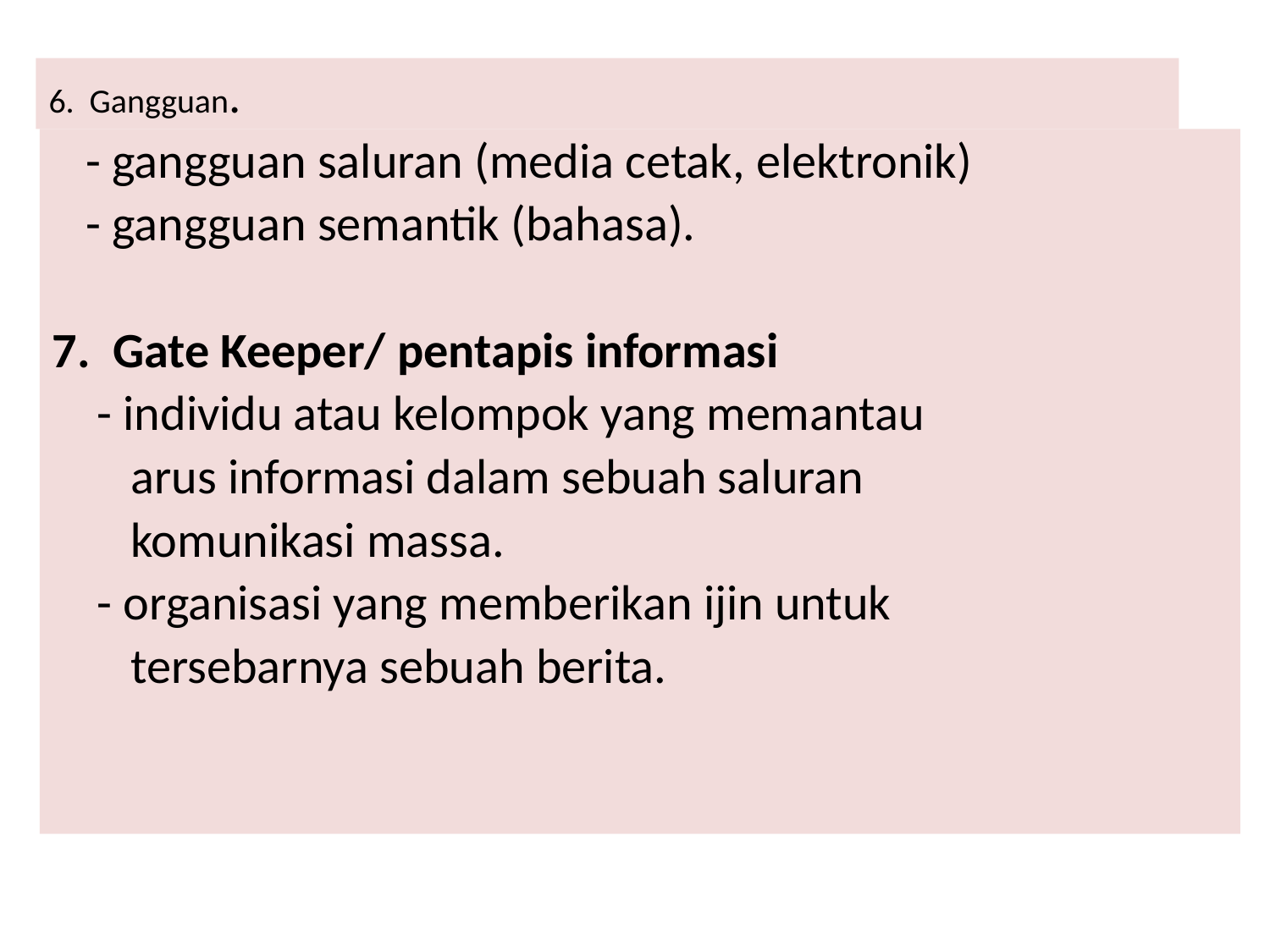

# 6.  Gangguan.
   - gangguan saluran (media cetak, elektronik)
   - gangguan semantik (bahasa).

7.  Gate Keeper/ pentapis informasi
    - individu atau kelompok yang memantau
       arus informasi dalam sebuah saluran
       komunikasi massa.
    - organisasi yang memberikan ijin untuk
       tersebarnya sebuah berita.